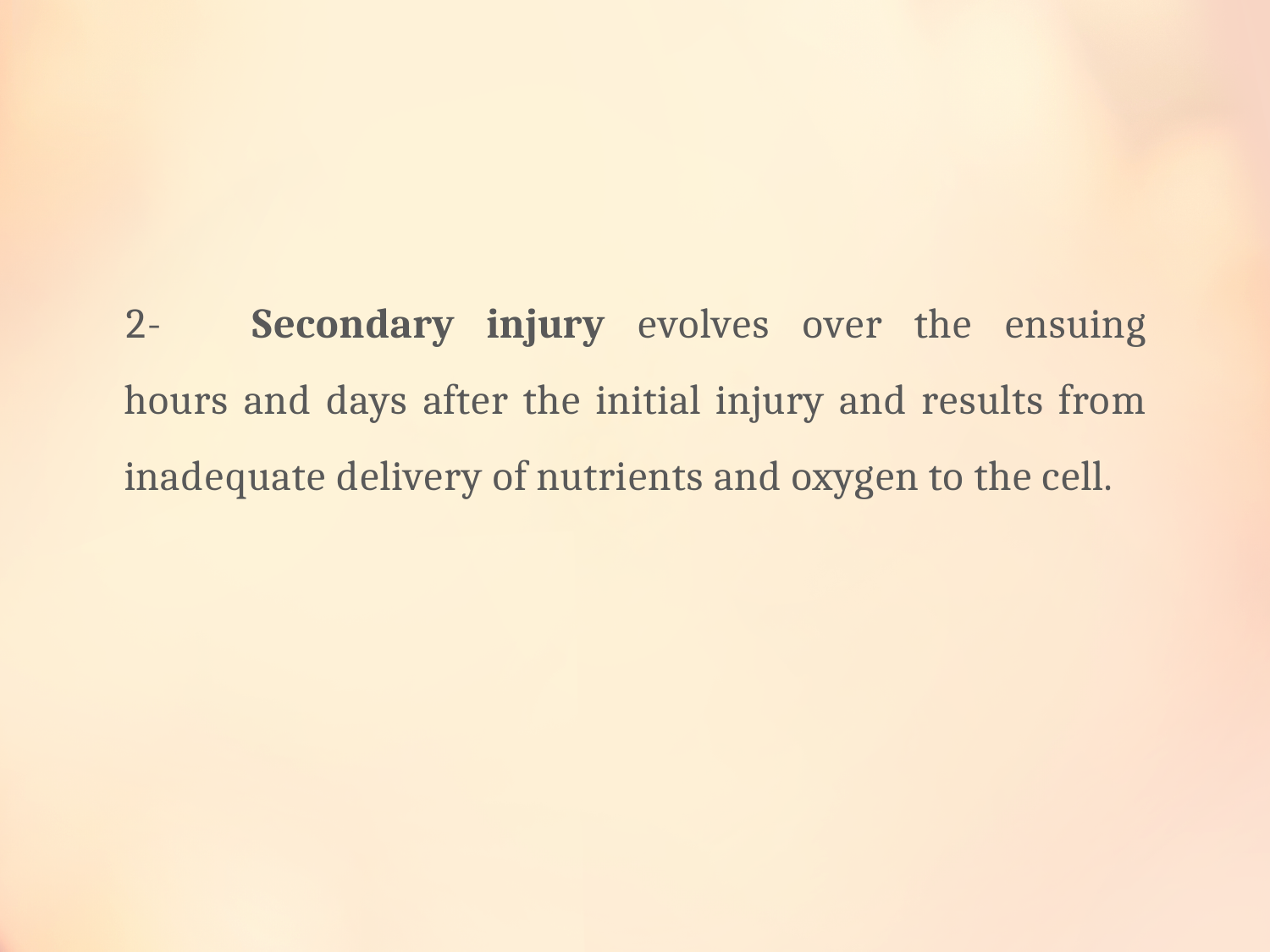

2-	Secondary injury evolves over the ensuing hours and days after the initial injury and results from inadequate delivery of nutrients and oxygen to the cell.